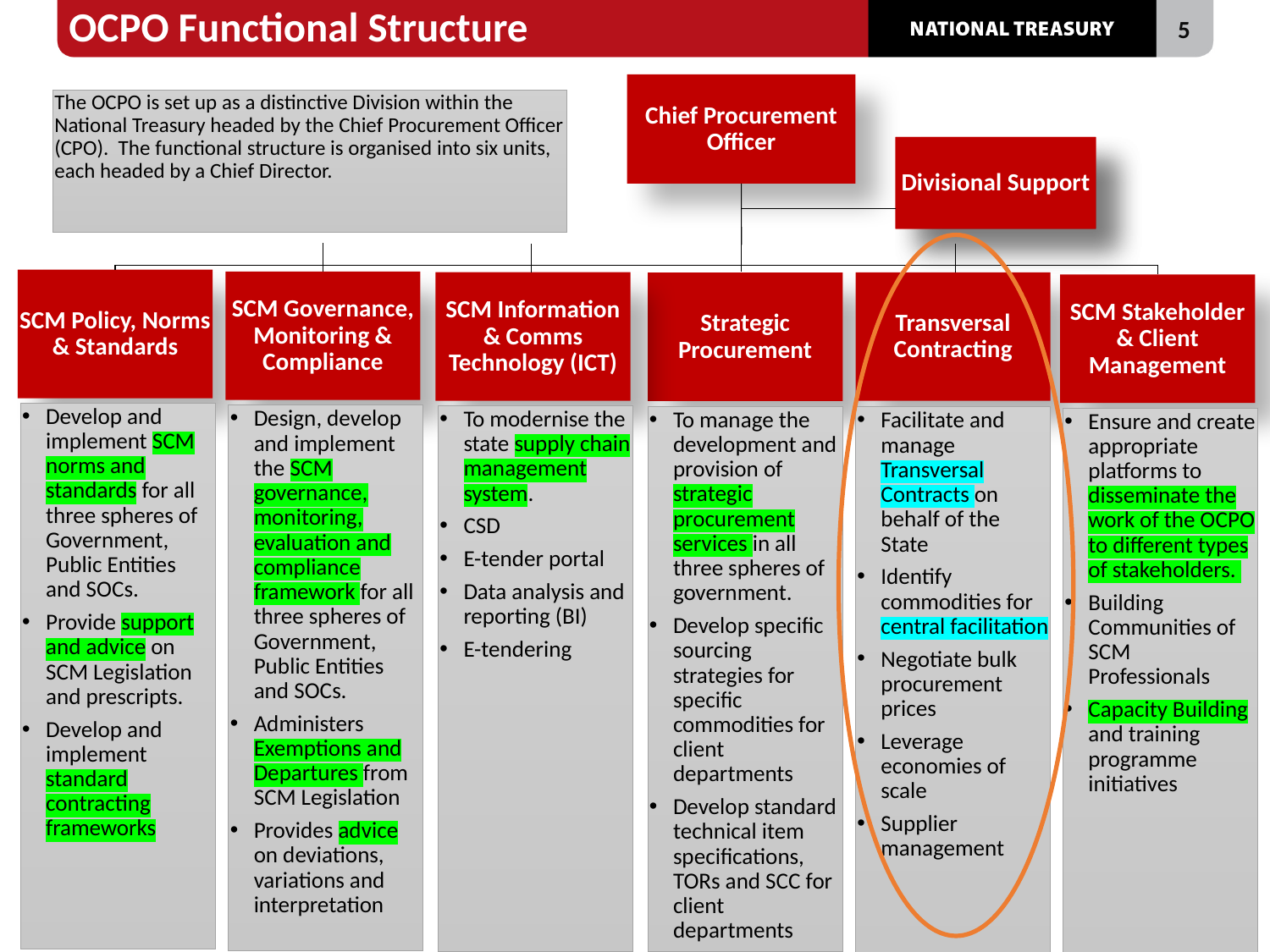

# OCPO Functional Structure
Chief Procurement Officer
The OCPO is set up as a distinctive Division within the National Treasury headed by the Chief Procurement Officer (CPO).  The functional structure is organised into six units, each headed by a Chief Director.

Divisional Support
SCM Policy, Norms & Standards
SCM Governance, Monitoring & Compliance
SCM Information & Comms Technology (ICT)
Transversal Contracting
Strategic Procurement
SCM Stakeholder & Client Management
Develop and implement SCM norms and standards for all three spheres of Government, Public Entities and SOCs.
Provide support and advice on SCM Legislation and prescripts.
Develop and implement standard contracting frameworks

Design, develop and implement the SCM governance, monitoring, evaluation and compliance framework for all three spheres of Government, Public Entities and SOCs.
Administers  Exemptions and Departures from SCM Legislation
Provides advice on deviations, variations and interpretation
To modernise the state supply chain management system.
CSD
E-tender portal
Data analysis and reporting (BI)
E-tendering

To manage the development and provision of strategic procurement services in all three spheres of government.
Develop specific sourcing strategies for specific commodities for client departments
Develop standard technical item specifications, TORs and SCC for client departments

Facilitate and manage Transversal Contracts on behalf of the State
Identify commodities for central facilitation
Negotiate bulk procurement prices
Leverage economies of scale
Supplier management
Ensure and create appropriate platforms to disseminate the work of the OCPO to different types of stakeholders.
Building Communities of SCM Professionals
Capacity Building and training programme initiatives